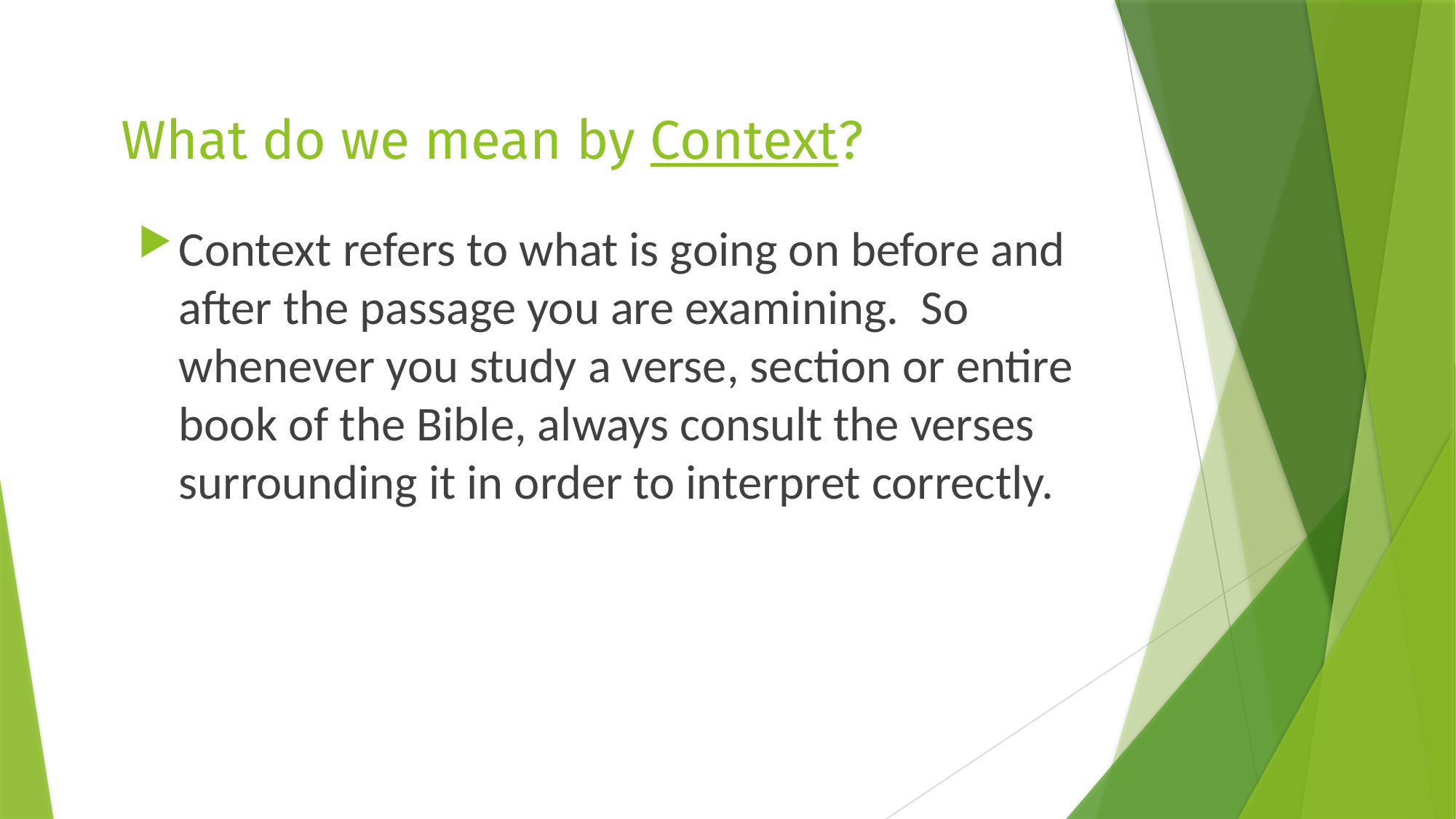

# What do we mean by Context?
Context refers to what is going on before and after the passage you are examining.  So whenever you study a verse, section or entire book of the Bible, always consult the verses surrounding it in order to interpret correctly.